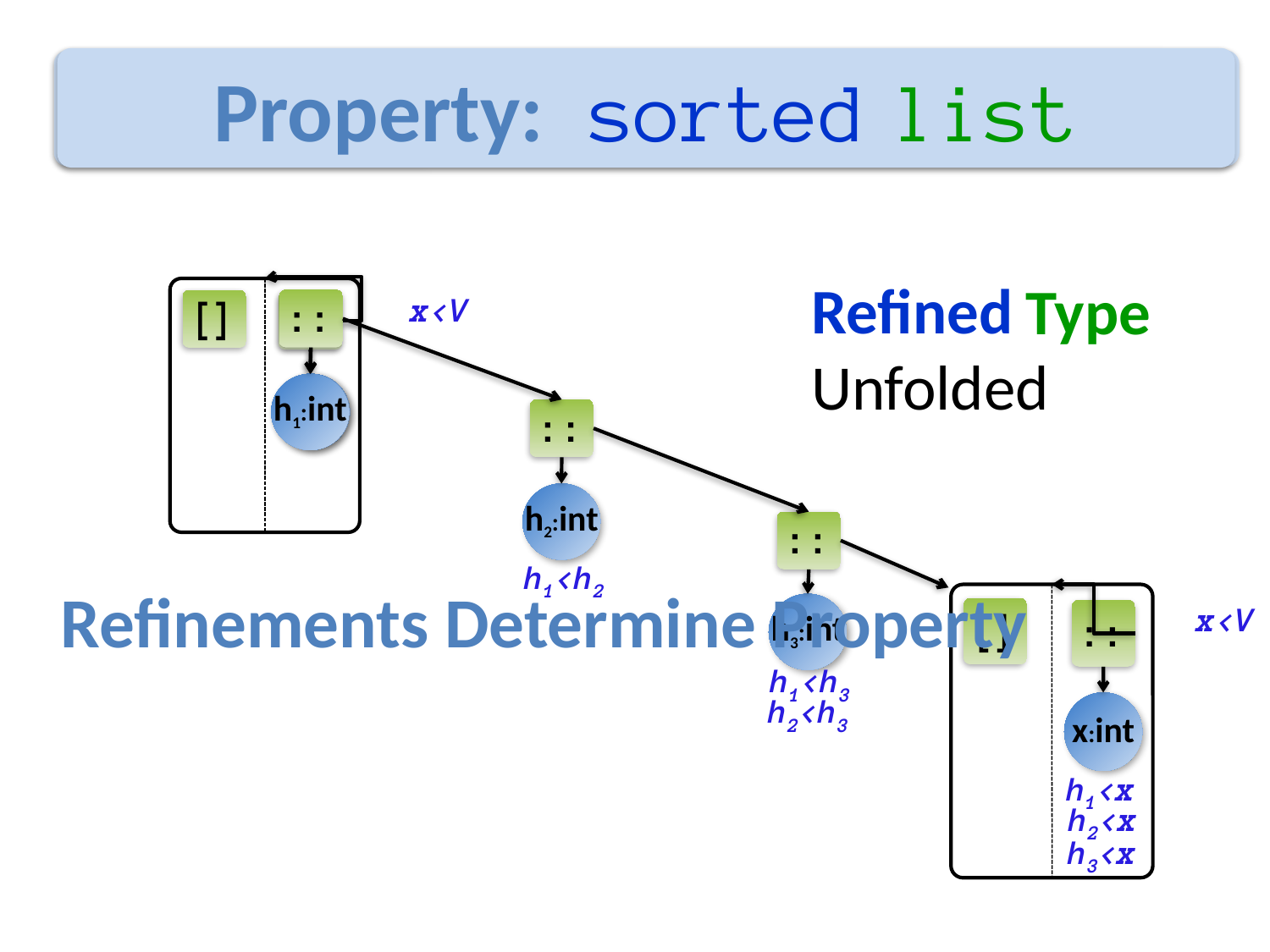

Property:  sorted list
Property:  h1 < h2 < h3 < …
Refined
Unfolded
Type

[]
::
x:int
x<V
::
h1:int
::
h2:int
h1<h2
::
h3:int
h1<h3
h2<h3
Refinements Determine Property

[]
::
x:int
x<V
h1<x
h2<x
h3<x